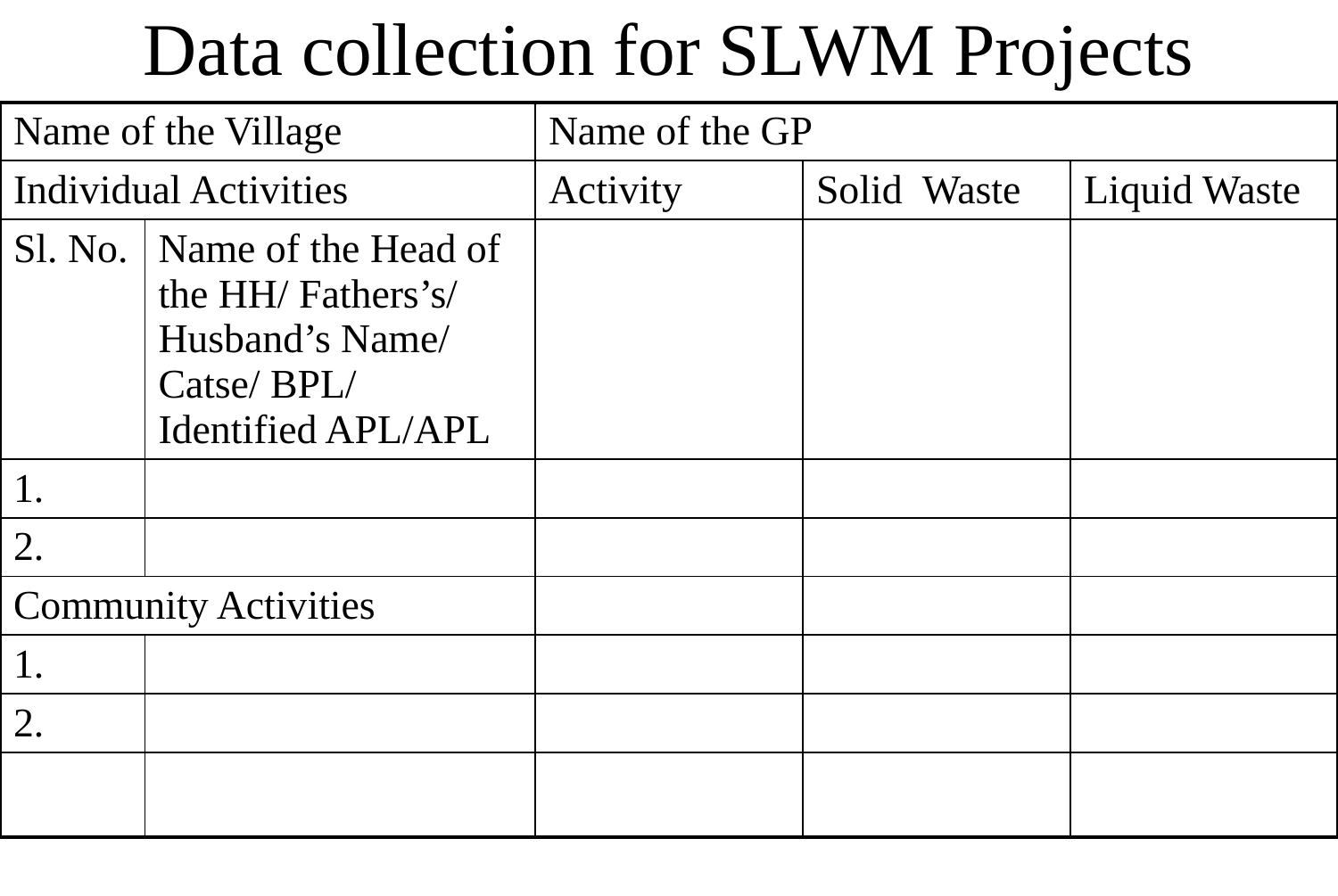

# Data collection for SLWM Projects
| Name of the Village |  | Name of the GP |  |  |
| --- | --- | --- | --- | --- |
| Individual Activities |  | Activity | Solid Waste | Liquid Waste |
| Sl. No. | Name of the Head of the HH/ Fathers’s/ Husband’s Name/ Catse/ BPL/ Identified APL/APL |  |  |  |
| 1. |  |  |  |  |
| 2. |  |  |  |  |
| Community Activities |  |  |  |  |
| 1. |  |  |  |  |
| 2. |  |  |  |  |
|  |  |  |  |  |